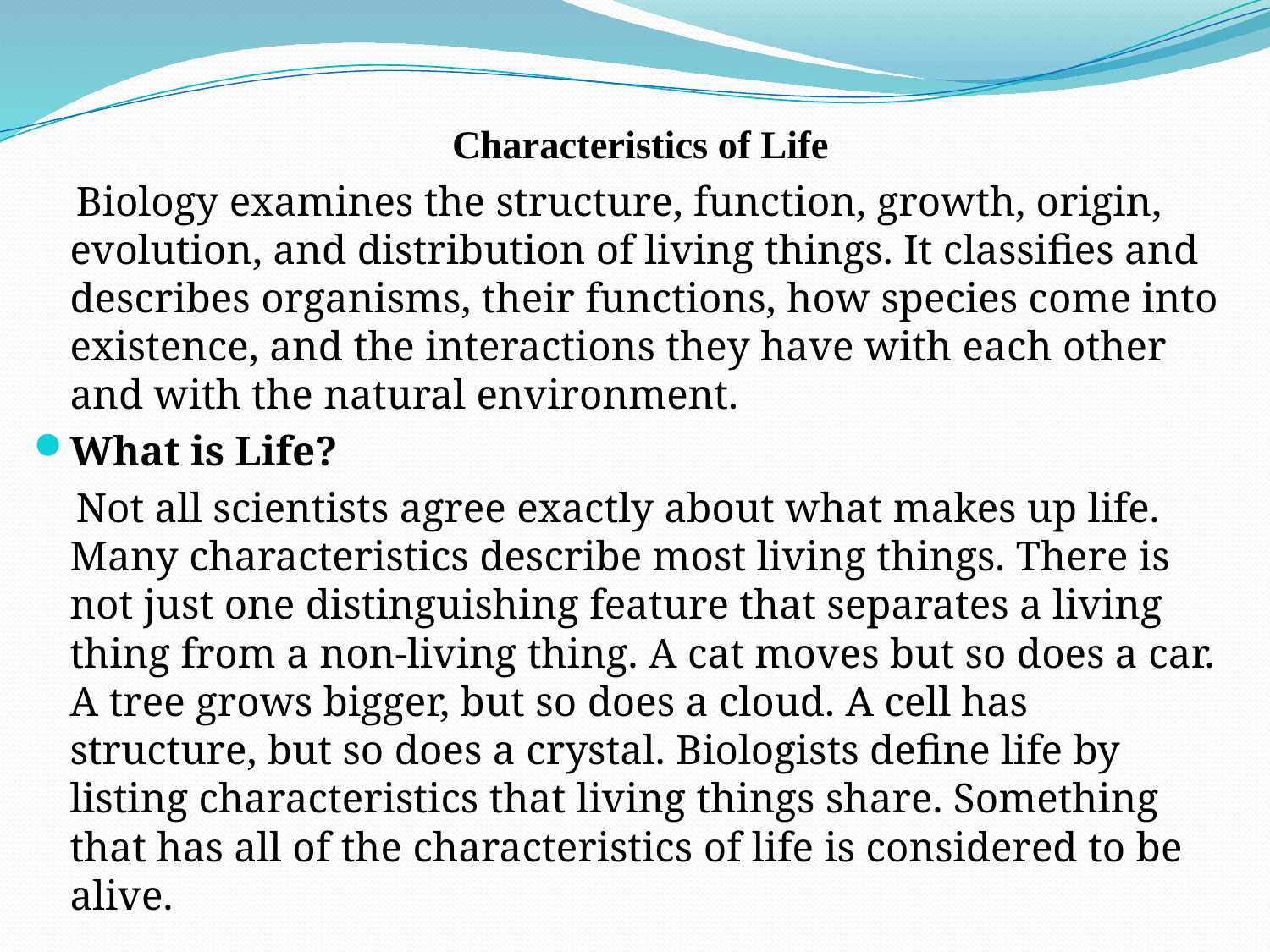

# Characteristics of Life
    Biology examines the structure, function, growth, origin, evolution, and distribution of living things. It classifies and describes organisms, their functions, how species come into existence, and the interactions they have with each other and with the natural environment.
What is Life?
    Not all scientists agree exactly about what makes up life. Many characteristics describe most living things. There is not just one distinguishing feature that separates a living thing from a non-living thing. A cat moves but so does a car. A tree grows bigger, but so does a cloud. A cell has structure, but so does a crystal. Biologists define life by listing characteristics that living things share. Something that has all of the characteristics of life is considered to be alive.